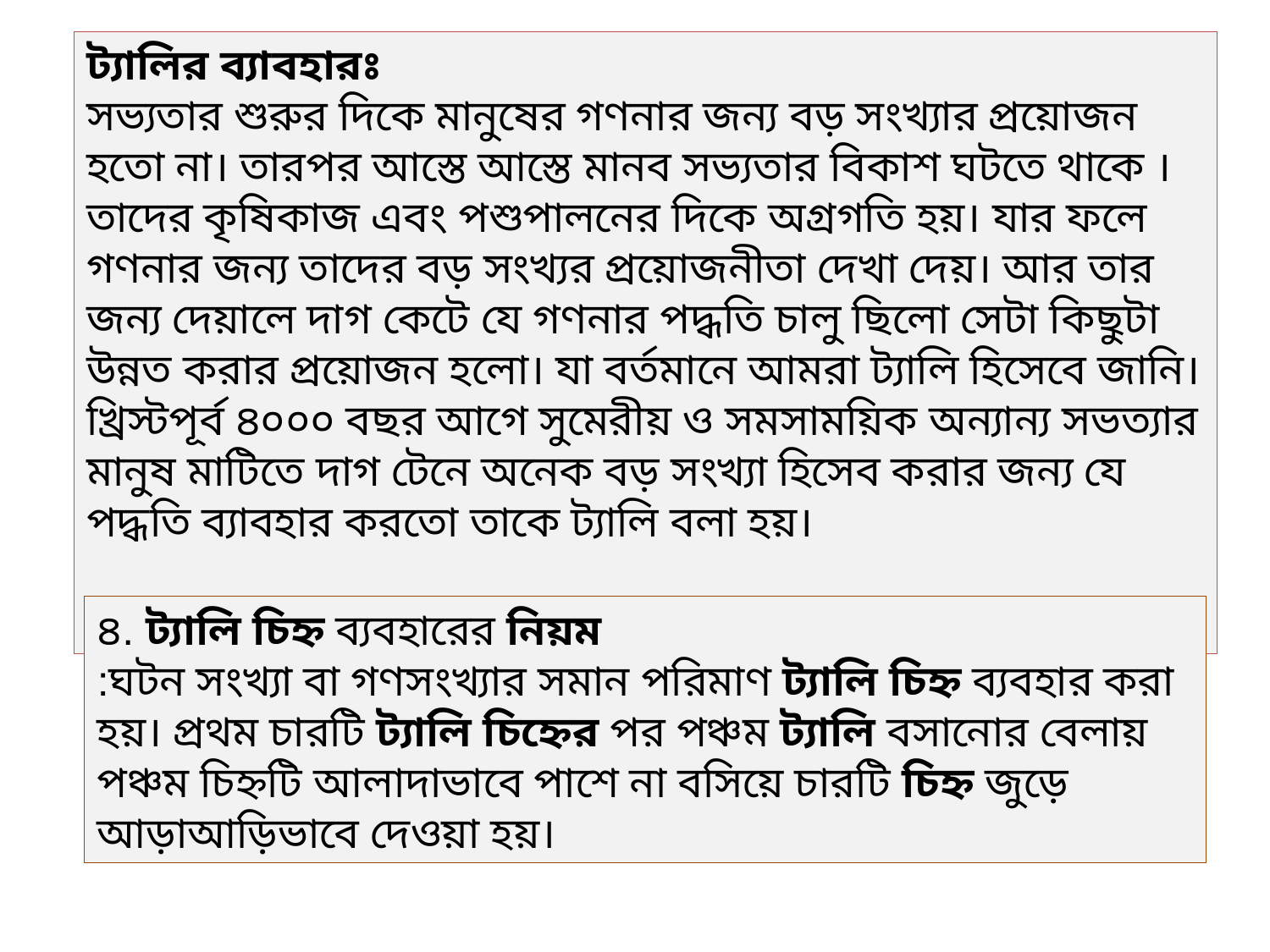

ট্যালির ব্যাবহারঃ
সভ্যতার শুরুর দিকে মানুষের গণনার জন্য বড় সংখ্যার প্রয়োজন হতো না। তারপর আস্তে আস্তে মানব সভ্যতার বিকাশ ঘটতে থাকে । তাদের কৃষিকাজ এবং পশুপালনের দিকে অগ্রগতি হয়। যার ফলে গণনার জন্য তাদের বড় সংখ্যর প্রয়োজনীতা দেখা দেয়। আর তার জন্য দেয়ালে দাগ কেটে যে গণনার পদ্ধতি চালু ছিলো সেটা কিছুটা উন্নত করার প্রয়োজন হলো। যা বর্তমানে আমরা ট্যালি হিসেবে জানি। খ্রিস্টপূর্ব ৪০০০ বছর আগে সুমেরীয় ও সমসাময়িক অন্যান্য সভত্যার মানুষ মাটিতে দাগ টেনে অনেক বড় সংখ্যা হিসেব করার জন্য যে পদ্ধতি ব্যাবহার করতো তাকে ট্যালি বলা হয়।

৪. ট্যালি চিহ্ন ব্যবহারের নিয়ম
:ঘটন সংখ্যা বা গণসংখ্যার সমান পরিমাণ ট্যালি চিহ্ন ব্যবহার করা হয়। প্রথম চারটি ট্যালি চিহ্নের পর পঞ্চম ট্যালি বসানোর বেলায় পঞ্চম চিহ্নটি আলাদাভাবে পাশে না বসিয়ে চারটি চিহ্ন জুড়ে আড়াআড়িভাবে দেওয়া হয়।